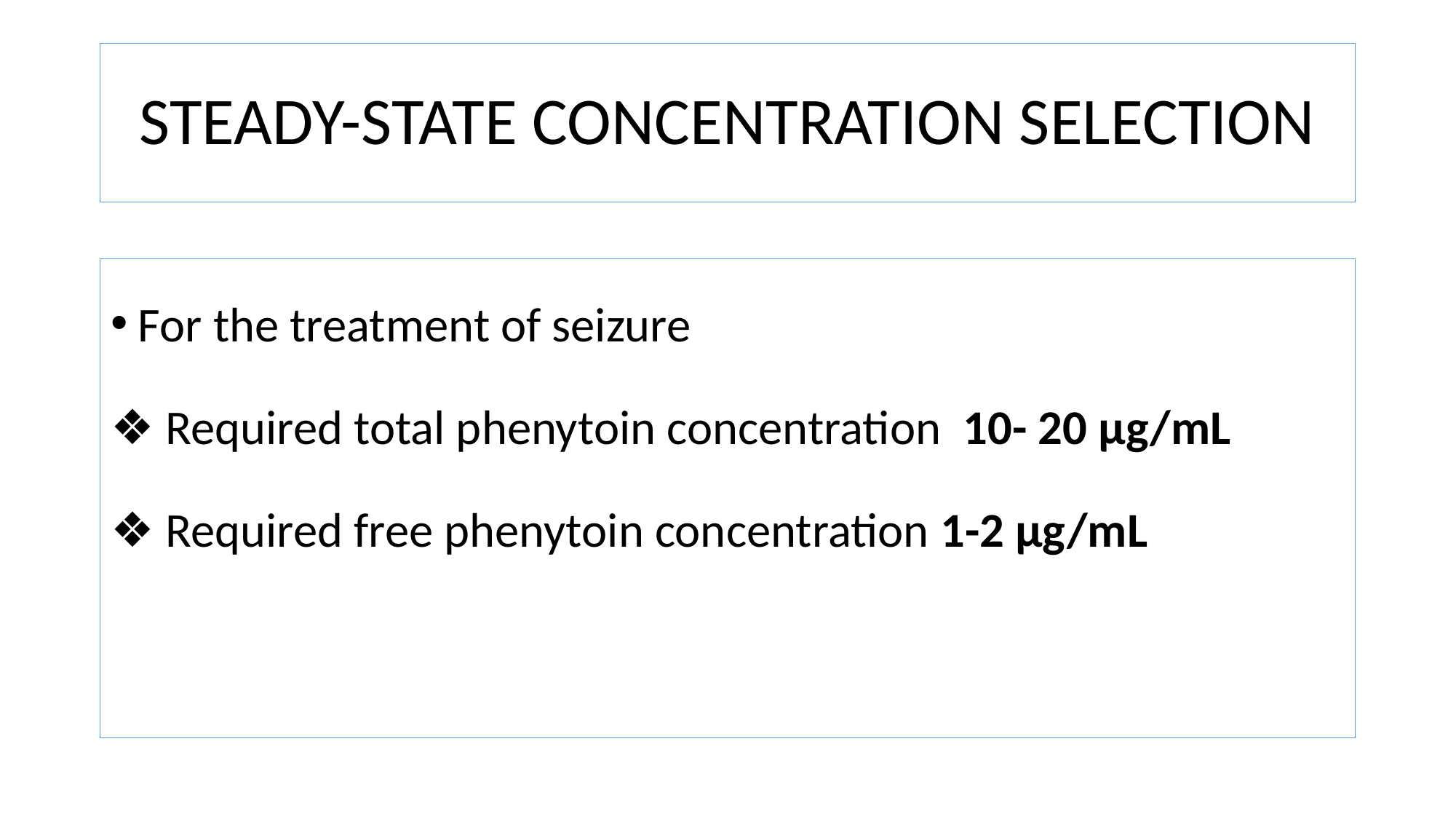

# STEADY-STATE CONCENTRATION SELECTION
For the treatment of seizure
❖ Required total phenytoin concentration  10- 20 μg/mL
❖ Required free phenytoin concentration 1-2 μg/mL